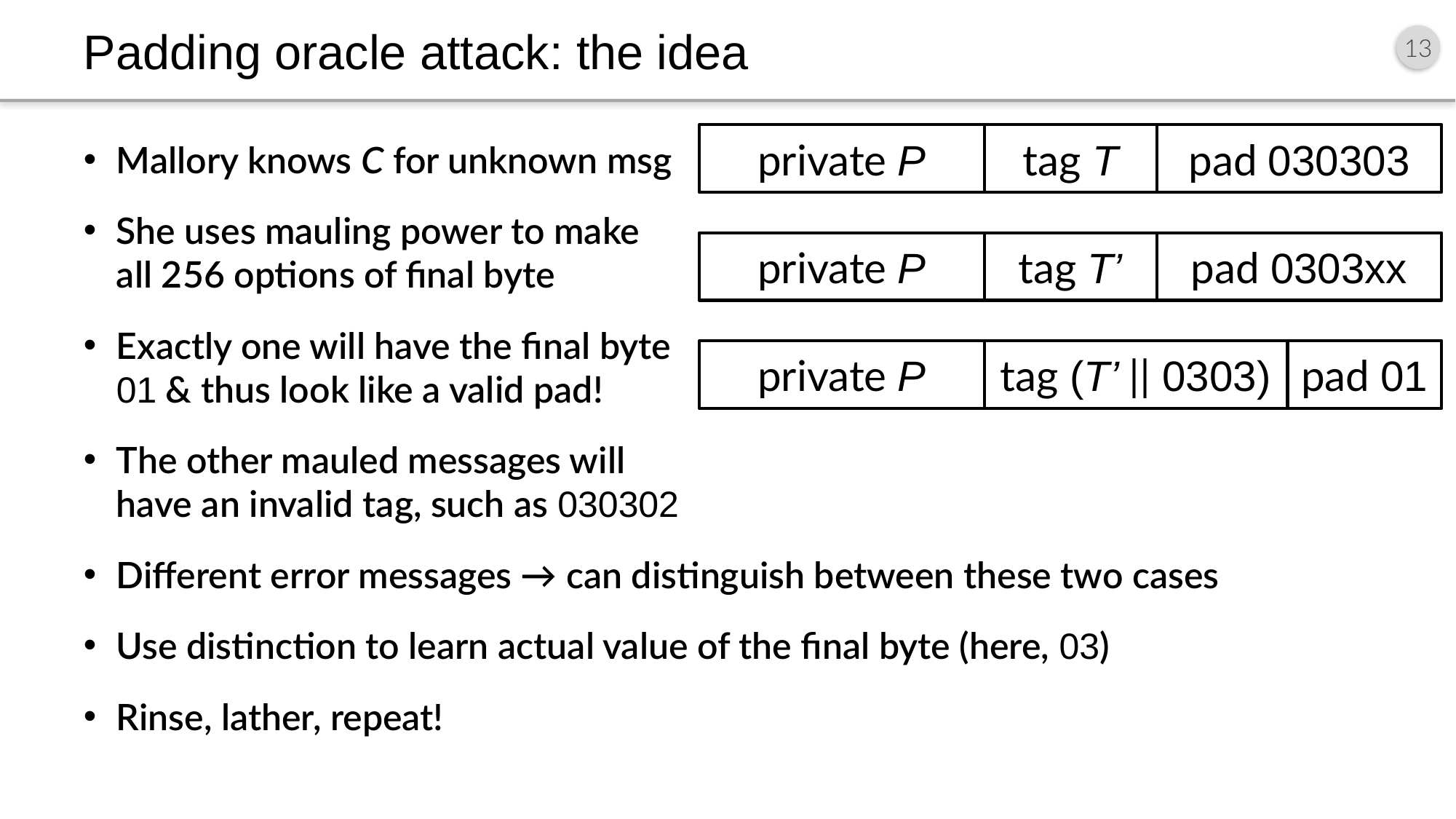

# Padding oracle attack: the idea
private P
tag T
pad 030303
Mallory knows C for unknown msg
She uses mauling power to make
all 256 options of final byte
Exactly one will have the final byte
01 & thus look like a valid pad!
The other mauled messages will
have an invalid tag, such as 030302
Different error messages → can distinguish between these two cases
Use distinction to learn actual value of the final byte (here, 03)
Rinse, lather, repeat!
private P
tag T’
pad 0303xx
private P
tag (T’ || 0303)
pad 01